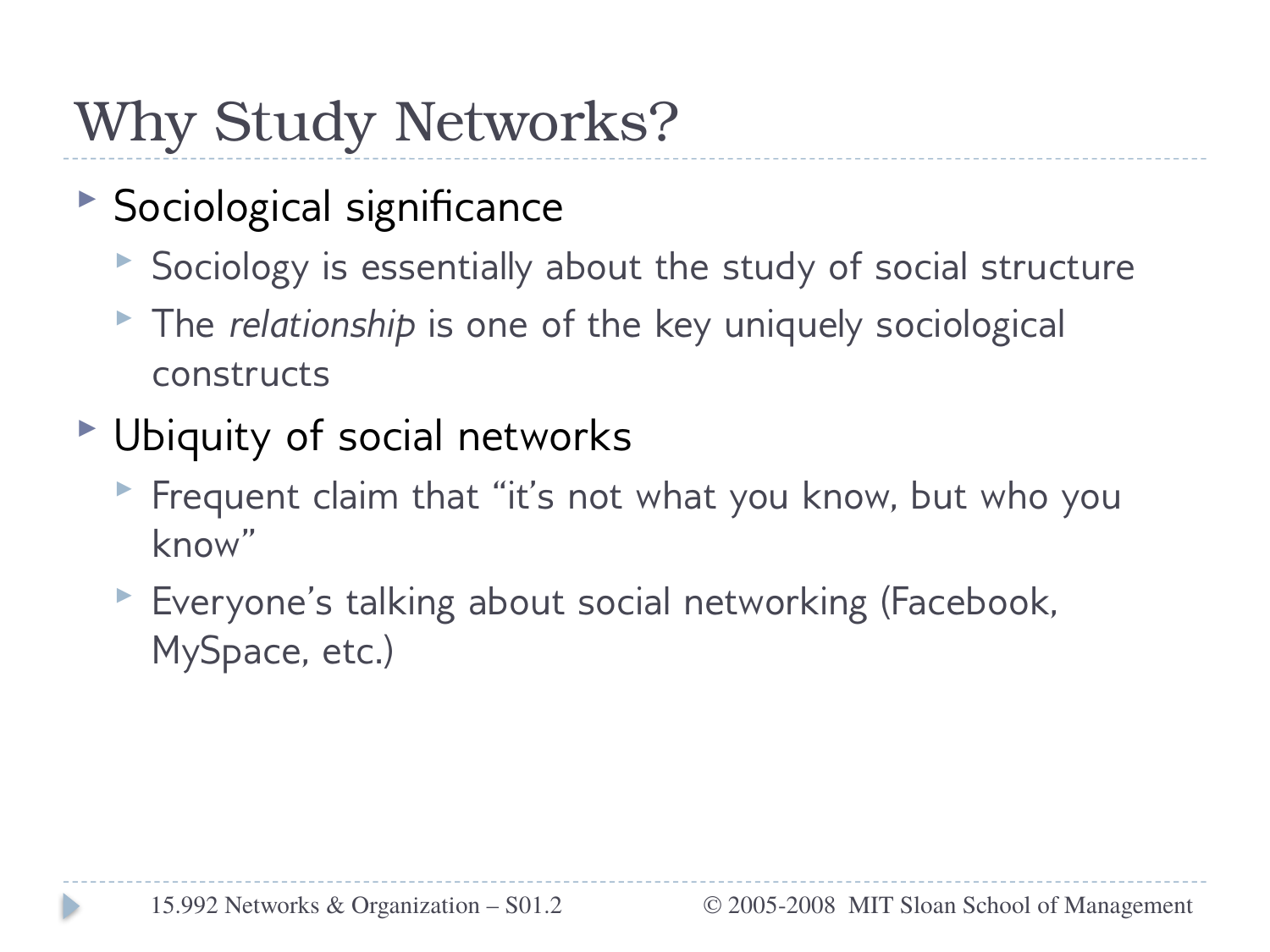

# Why Study Networks?
Sociological significance
Sociology is essentially about the study of social structure
The relationship is one of the key uniquely sociological constructs
Ubiquity of social networks
Frequent claim that “it’s not what you know, but who you know”
Everyone’s talking about social networking (Facebook, MySpace, etc.)
15.992 Networks & Organization – S01.2
© 2005-2008  MIT Sloan School of Management